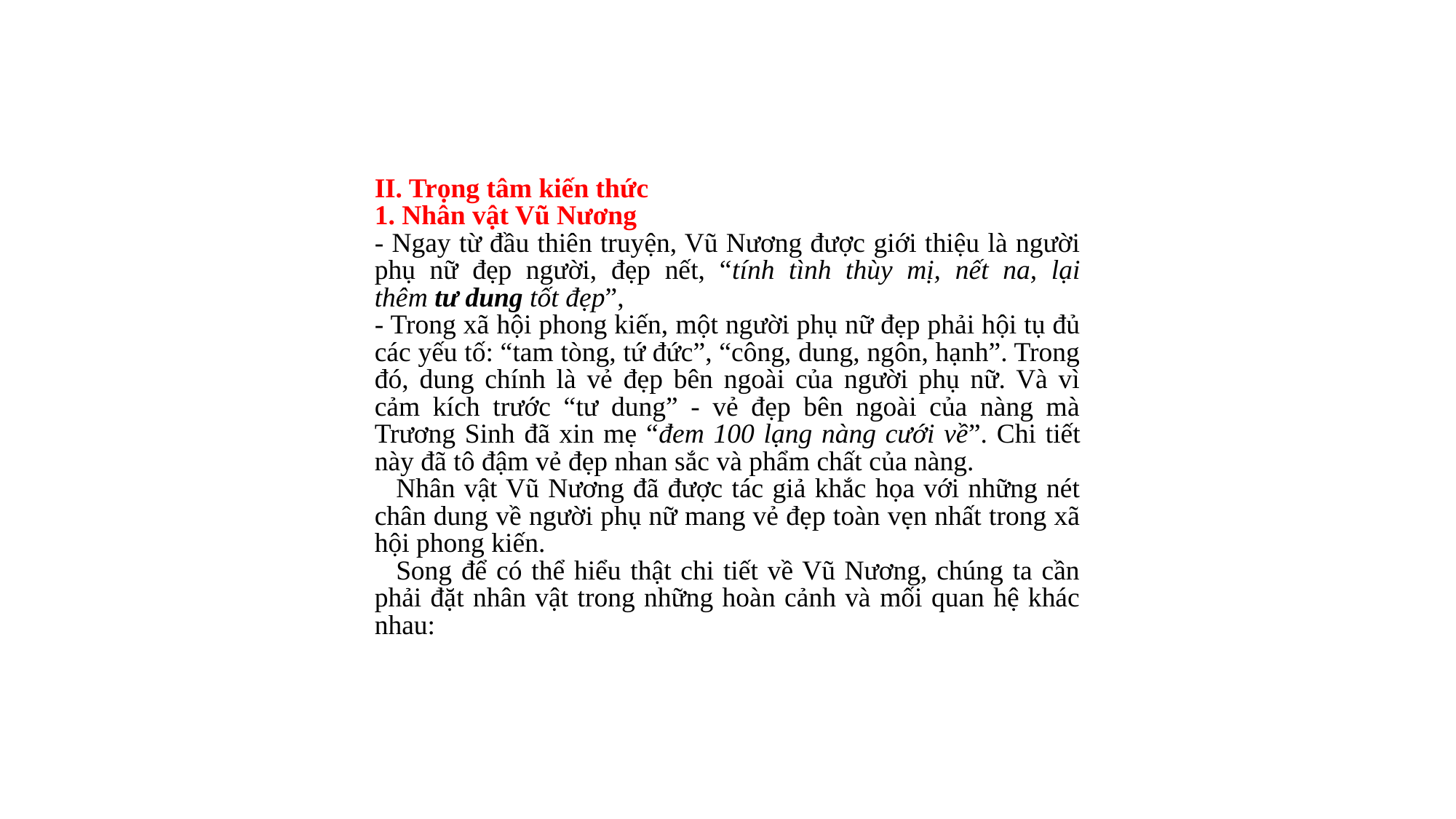

II. Trọng tâm kiến thức
1. Nhân vật Vũ Nương
- Ngay từ đầu thiên truyện, Vũ Nương được giới thiệu là người phụ nữ đẹp người, đẹp nết, “tính tình thùy mị, nết na, lại thêm tư dung tốt đẹp”,
- Trong xã hội phong kiến, một người phụ nữ đẹp phải hội tụ đủ các yếu tố: “tam tòng, tứ đức”, “công, dung, ngôn, hạnh”. Trong đó, dung chính là vẻ đẹp bên ngoài của người phụ nữ. Và vì cảm kích trước “tư dung” - vẻ đẹp bên ngoài của nàng mà Trương Sinh đã xin mẹ “đem 100 lạng nàng cưới về”. Chi tiết này đã tô đậm vẻ đẹp nhan sắc và phẩm chất của nàng.
Nhân vật Vũ Nương đã được tác giả khắc họa với những nét chân dung về người phụ nữ mang vẻ đẹp toàn vẹn nhất trong xã hội phong kiến.
Song để có thể hiểu thật chi tiết về Vũ Nương, chúng ta cần phải đặt nhân vật trong những hoàn cảnh và mối quan hệ khác nhau: